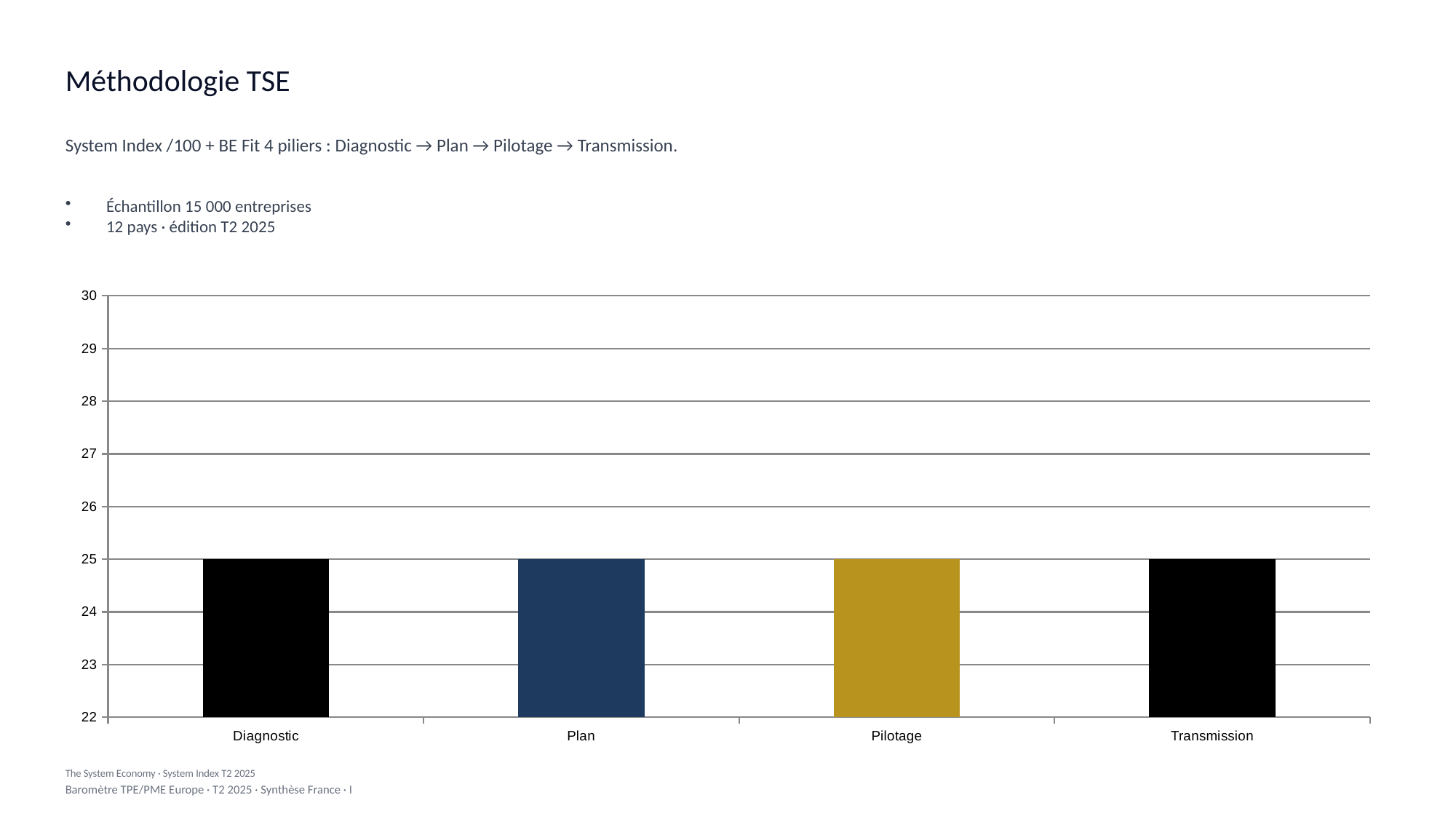

Méthodologie TSE
System Index /100 + BE Fit 4 piliers : Diagnostic → Plan → Pilotage → Transmission.
Échantillon 15 000 entreprises
12 pays · édition T2 2025

### Chart

| Category | Series |
|---|---|
| Diagnostic | 25.0 |
| Plan | 25.0 |
| Pilotage | 25.0 |
| Transmission | 25.0 |
The System Economy · System Index T2 2025
Baromètre TPE/PME Europe · T2 2025 · Synthèse France · I